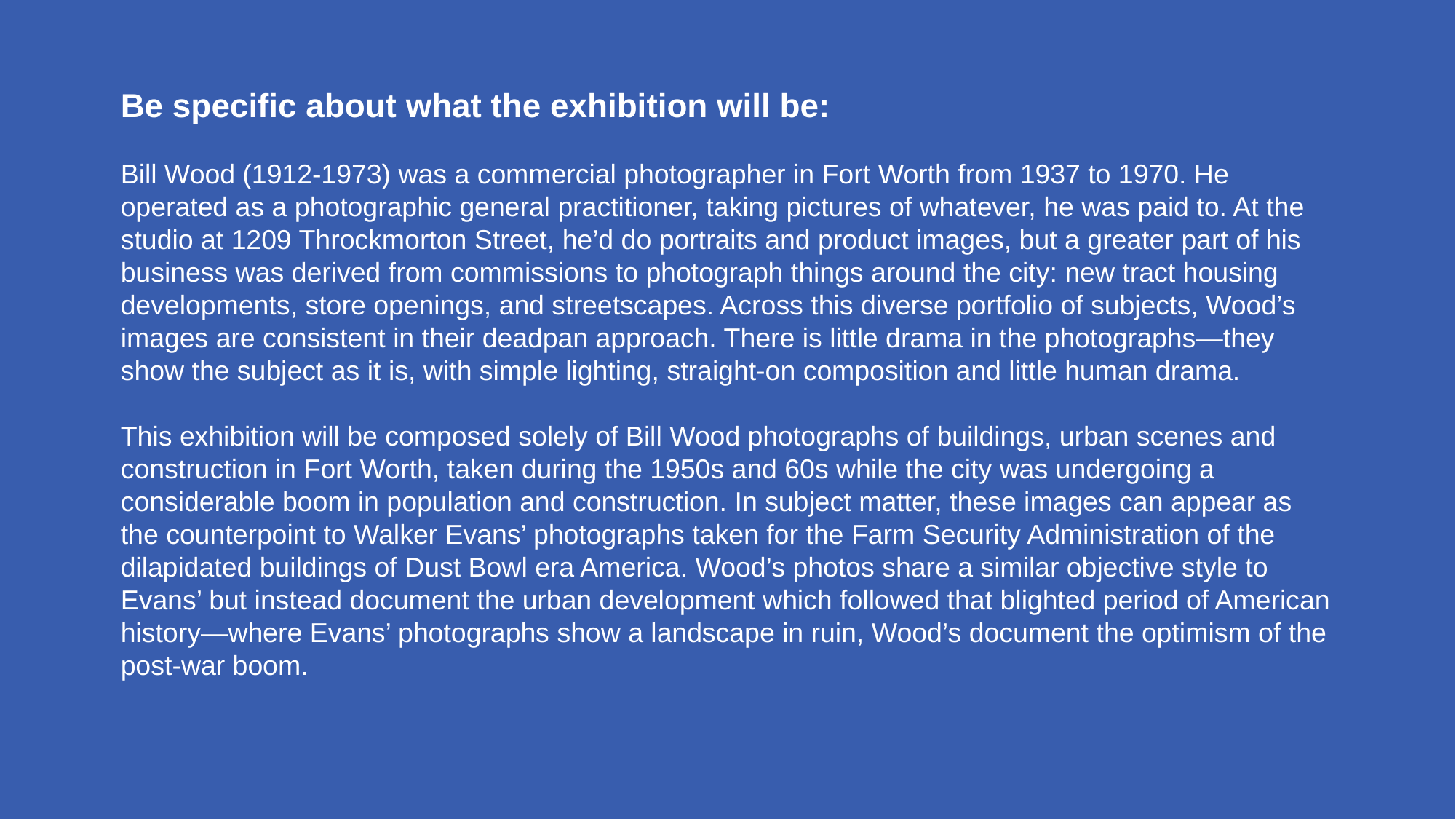

Be specific about what the exhibition will be:

Bill Wood (1912-1973) was a commercial photographer in Fort Worth from 1937 to 1970. He operated as a photographic general practitioner, taking pictures of whatever, he was paid to. At the studio at 1209 Throckmorton Street, he’d do portraits and product images, but a greater part of his business was derived from commissions to photograph things around the city: new tract housing developments, store openings, and streetscapes. Across this diverse portfolio of subjects, Wood’s images are consistent in their deadpan approach. There is little drama in the photographs—they show the subject as it is, with simple lighting, straight-on composition and little human drama.

This exhibition will be composed solely of Bill Wood photographs of buildings, urban scenes and construction in Fort Worth, taken during the 1950s and 60s while the city was undergoing a considerable boom in population and construction. In subject matter, these images can appear as the counterpoint to Walker Evans’ photographs taken for the Farm Security Administration of the dilapidated buildings of Dust Bowl era America. Wood’s photos share a similar objective style to Evans’ but instead document the urban development which followed that blighted period of American history—where Evans’ photographs show a landscape in ruin, Wood’s document the optimism of the post-war boom.